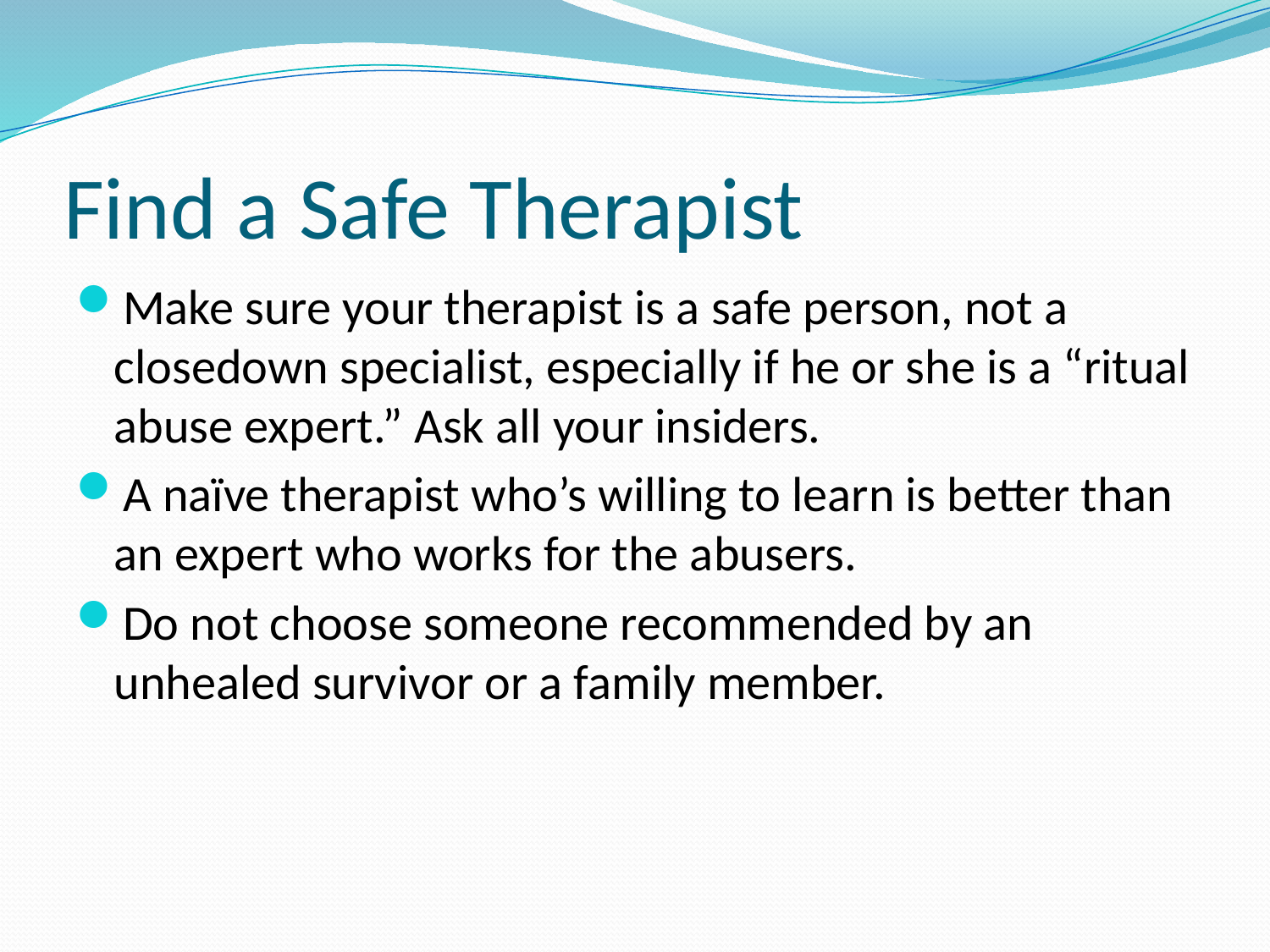

# Find a Safe Therapist
Make sure your therapist is a safe person, not a closedown specialist, especially if he or she is a “ritual abuse expert.” Ask all your insiders.
A naïve therapist who’s willing to learn is better than an expert who works for the abusers.
Do not choose someone recommended by an unhealed survivor or a family member.